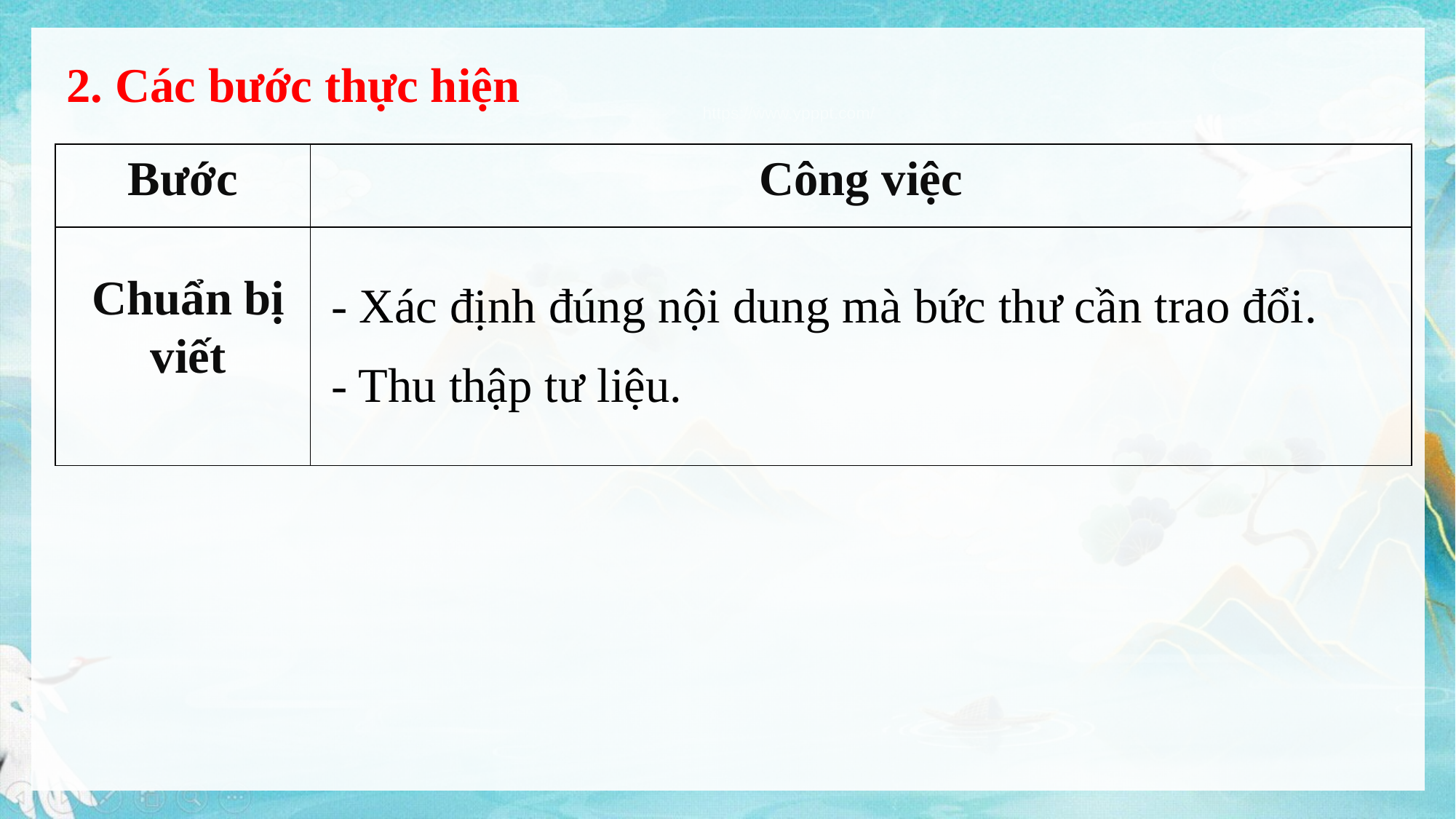

2. Các bước thực hiện
https://www.ypppt.com/

| Bước | Công việc |
| --- | --- |
|  |  |
Chuẩn bị viết

- Xác định đúng nội dung mà bức thư cần trao đổi.
- Thu thập tư liệu.